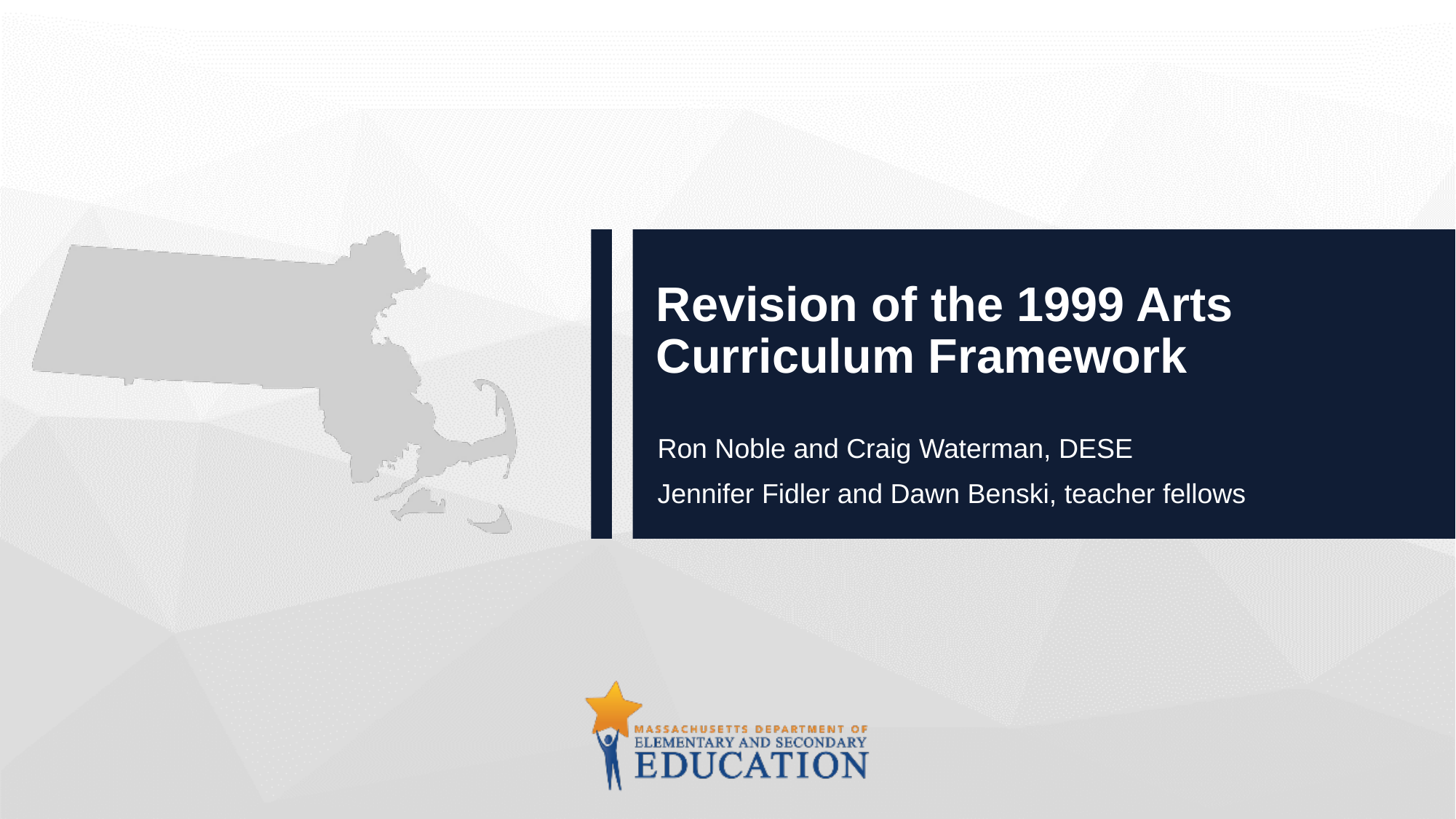

# Revision of the 1999 Arts Curriculum Framework
Ron Noble and Craig Waterman, DESE
Jennifer Fidler and Dawn Benski, teacher fellows